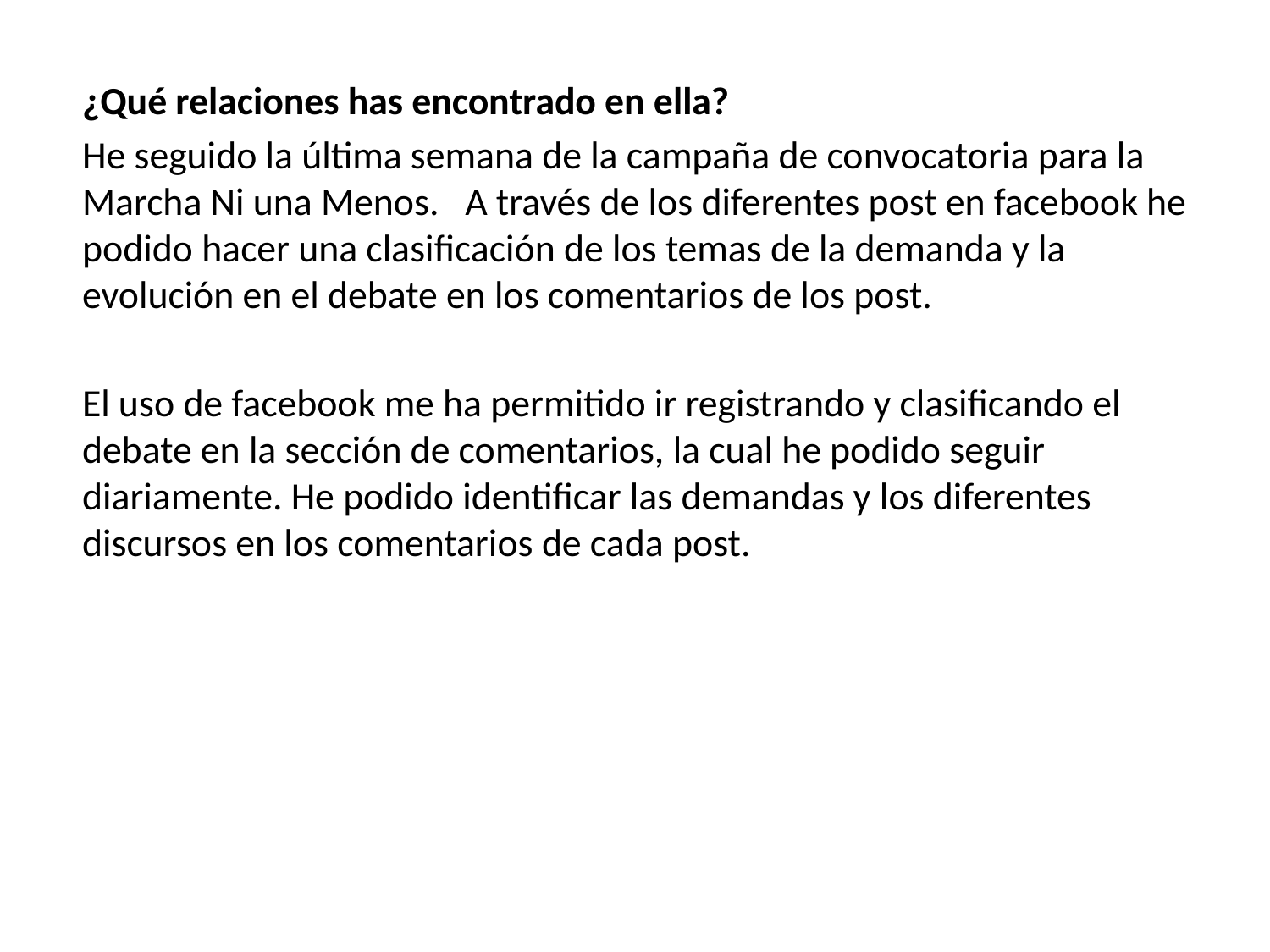

¿Qué relaciones has encontrado en ella?
He seguido la última semana de la campaña de convocatoria para la Marcha Ni una Menos.   A través de los diferentes post en facebook he podido hacer una clasificación de los temas de la demanda y la evolución en el debate en los comentarios de los post.

El uso de facebook me ha permitido ir registrando y clasificando el debate en la sección de comentarios, la cual he podido seguir diariamente. He podido identificar las demandas y los diferentes discursos en los comentarios de cada post.